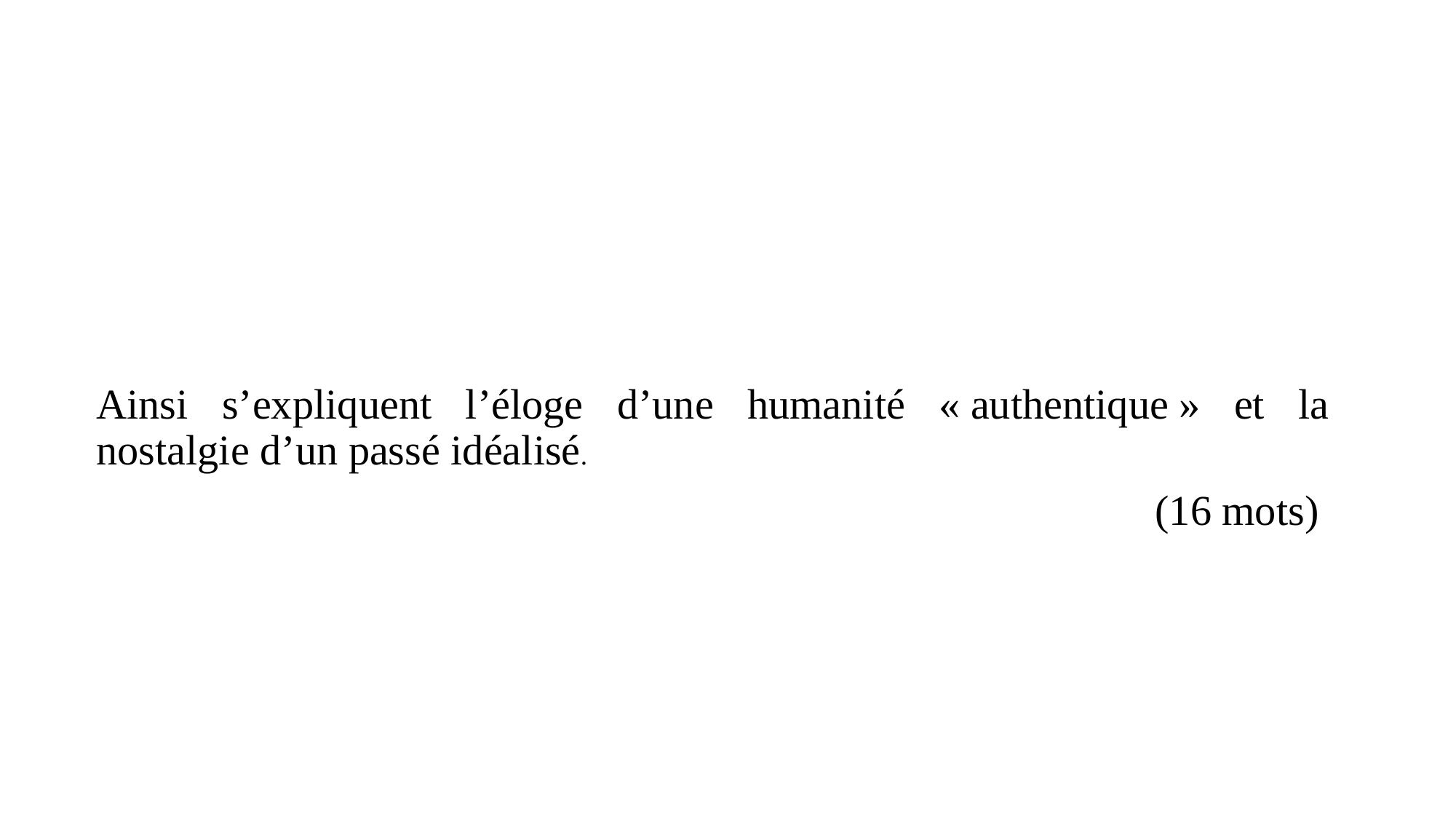

#

Ainsi s’expliquent l’éloge d’une humanité « authentique » et la nostalgie d’un passé idéalisé.
(16 mots)